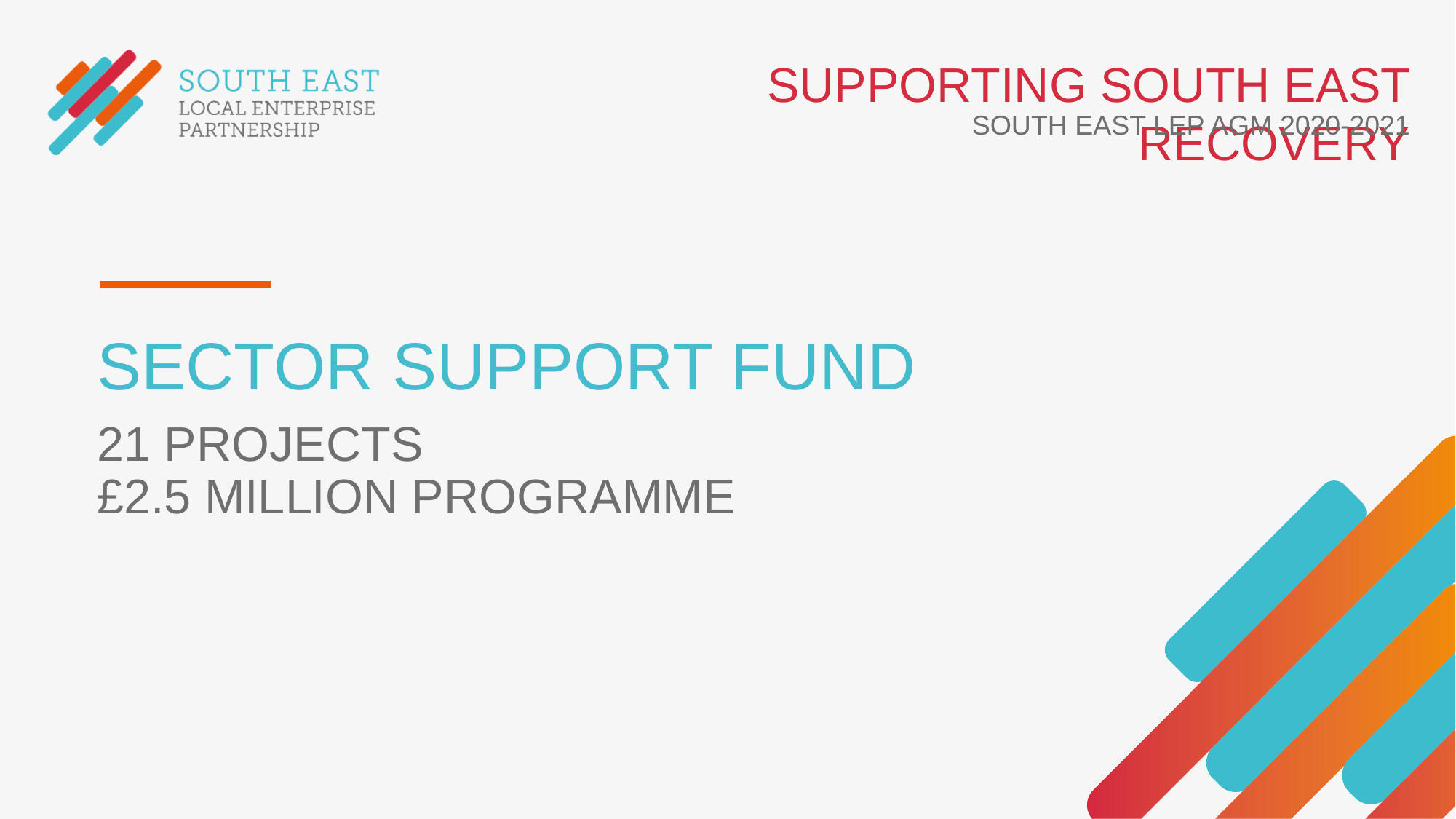

SUPPORTING SOUTH EAST RECOVERY
SOUTH EAST LEP AGM 2020-2021
# SECTOR SUPPORT FUND
21 PROJECTS
£2.5 MILLION PROGRAMME